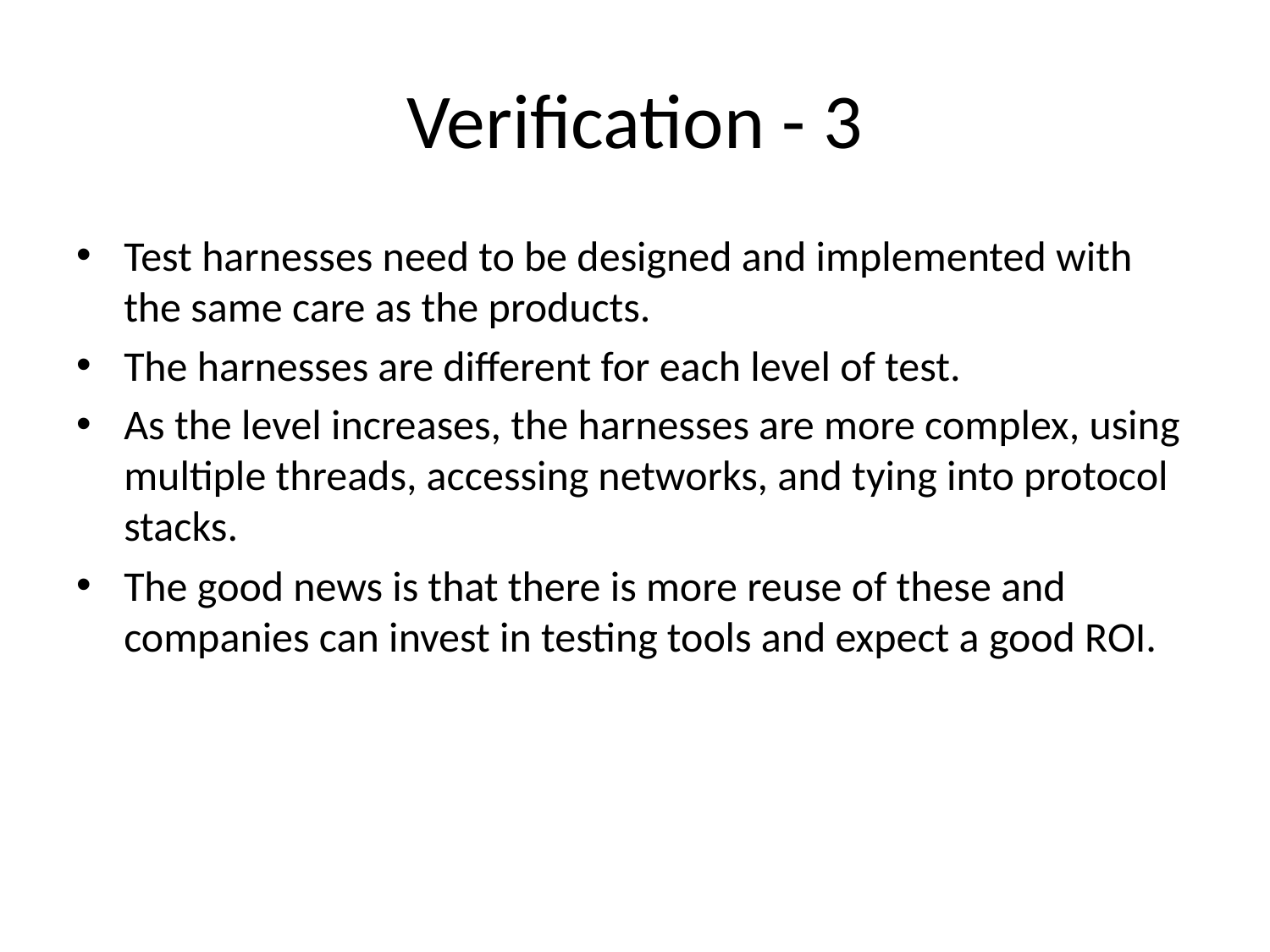

# Verification - 3
Test harnesses need to be designed and implemented with the same care as the products.
The harnesses are different for each level of test.
As the level increases, the harnesses are more complex, using multiple threads, accessing networks, and tying into protocol stacks.
The good news is that there is more reuse of these and companies can invest in testing tools and expect a good ROI.